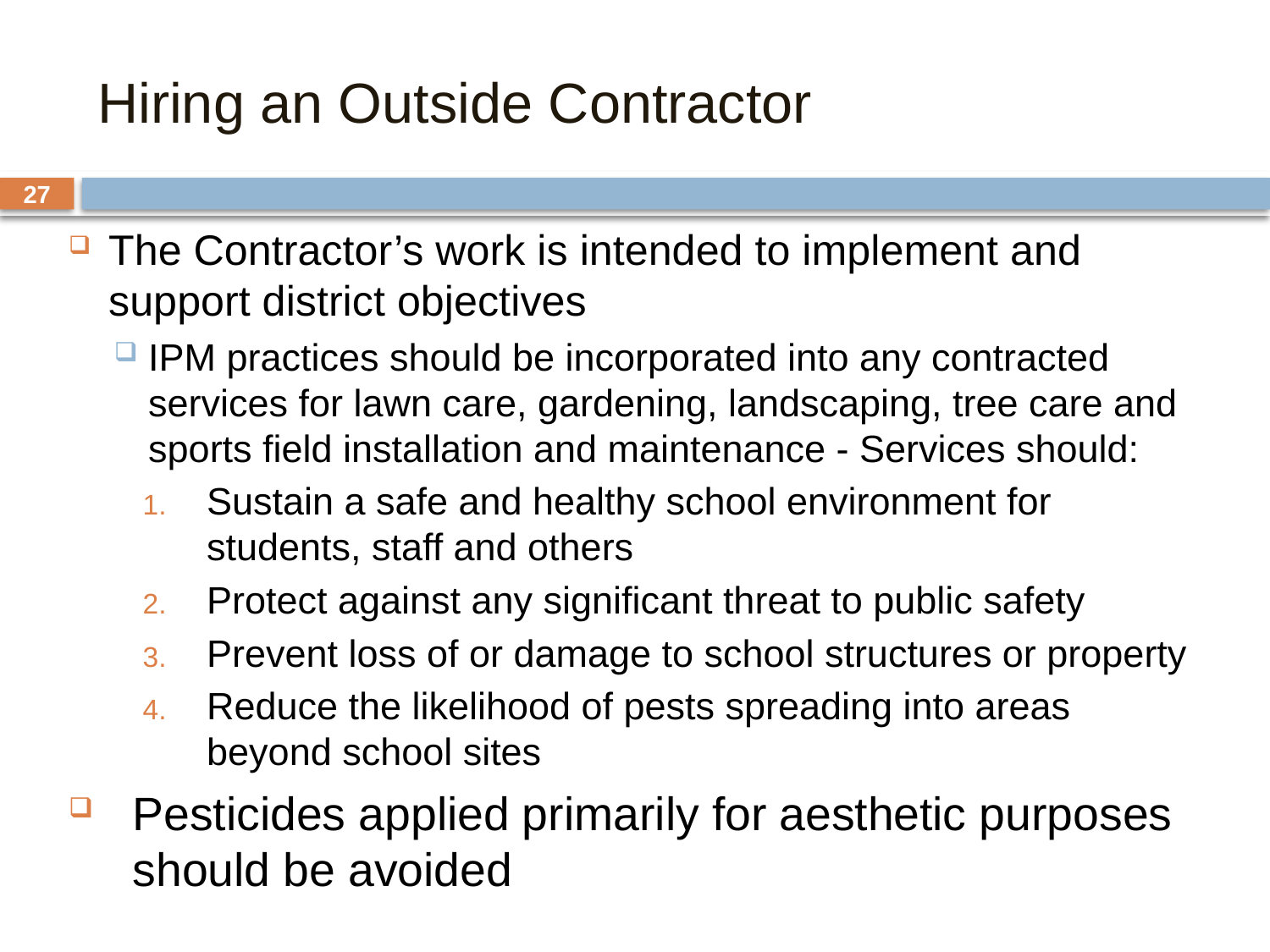

# Hiring an Outside Contractor
27
The Contractor’s work is intended to implement and support district objectives
IPM practices should be incorporated into any contracted services for lawn care, gardening, landscaping, tree care and sports field installation and maintenance - Services should:
Sustain a safe and healthy school environment for students, staff and others
Protect against any significant threat to public safety
Prevent loss of or damage to school structures or property
Reduce the likelihood of pests spreading into areas beyond school sites
Pesticides applied primarily for aesthetic purposes should be avoided